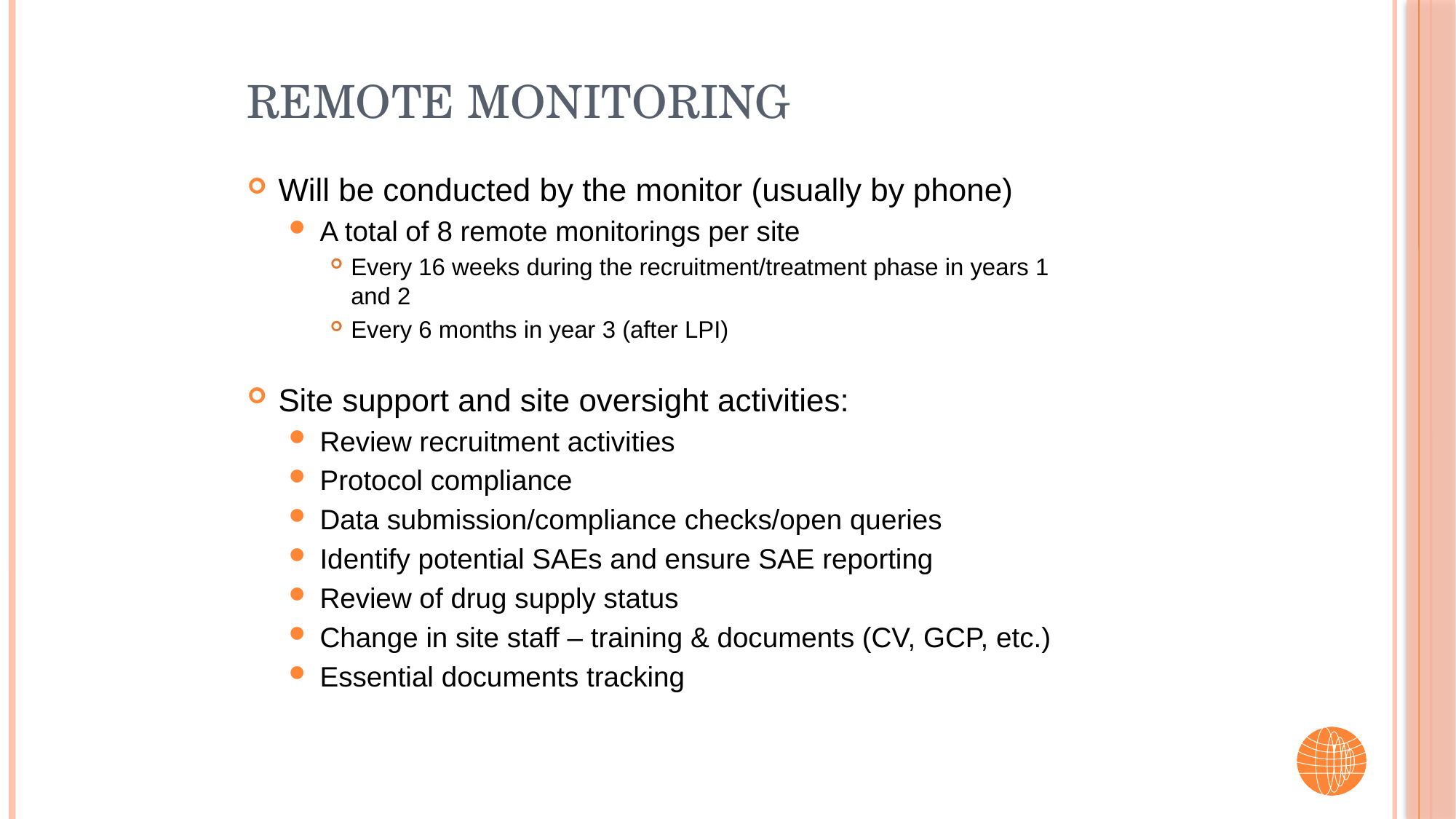

# Remote Monitoring
Will be conducted by the monitor (usually by phone)
A total of 8 remote monitorings per site
Every 16 weeks during the recruitment/treatment phase in years 1 and 2
Every 6 months in year 3 (after LPI)
Site support and site oversight activities:
Review recruitment activities
Protocol compliance
Data submission/compliance checks/open queries
Identify potential SAEs and ensure SAE reporting
Review of drug supply status
Change in site staff – training & documents (CV, GCP, etc.)
Essential documents tracking